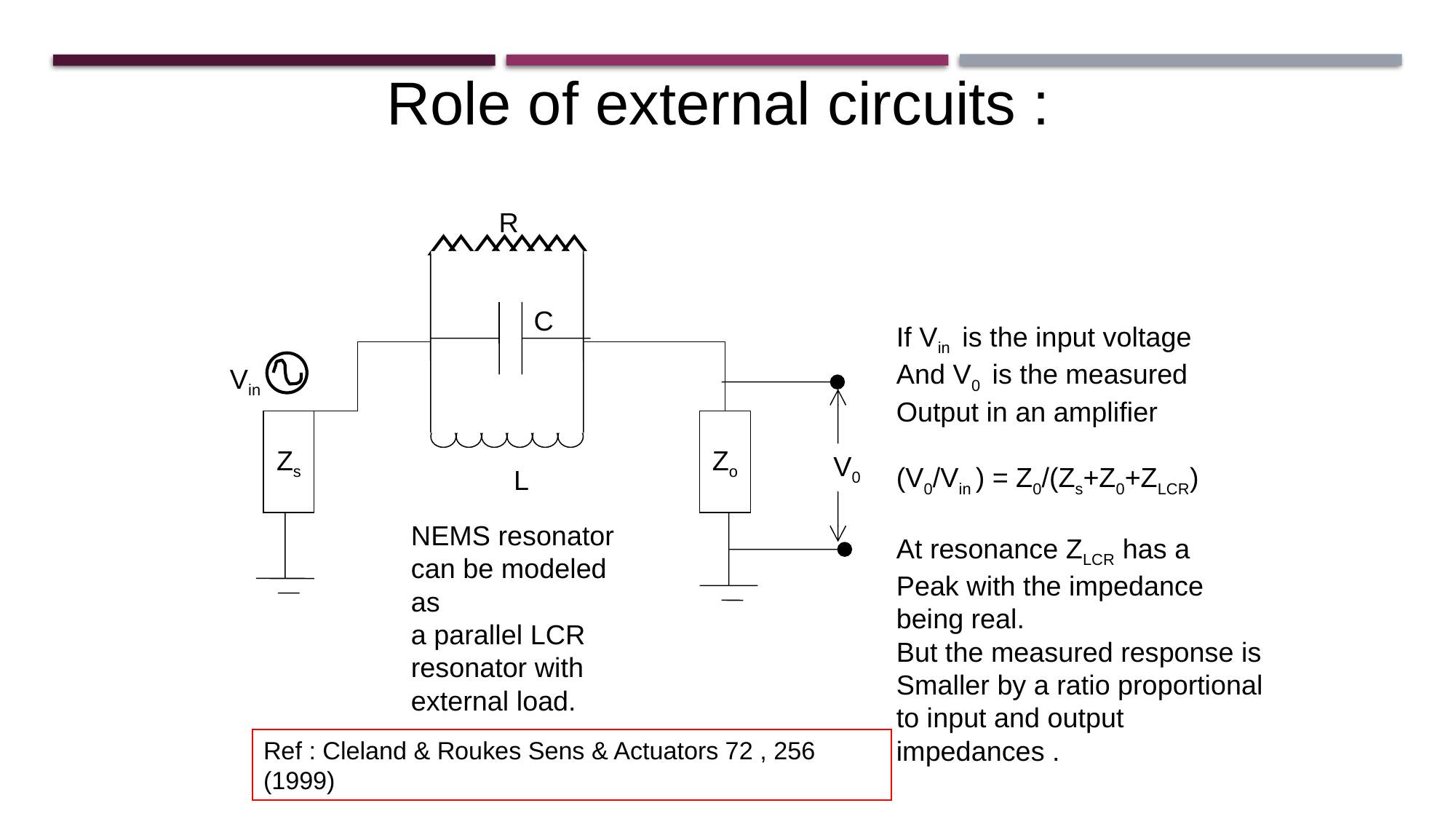

Role of external circuits :
R

C
L

Vin

Zs
Zo
V0

NEMS resonator can be modeled as
a parallel LCR resonator with external load.

If Vin  is the input voltage
And V0  is the measured
Output in an amplifier

(V0/Vin ) = Z0/(Zs+Z0+ZLCR)

At resonance ZLCR has a
Peak with the impedance
being real.
But the measured response is
Smaller by a ratio proportional
to input and output
impedances .

Ref : Cleland & Roukes Sens & Actuators 72 , 256 (1999)